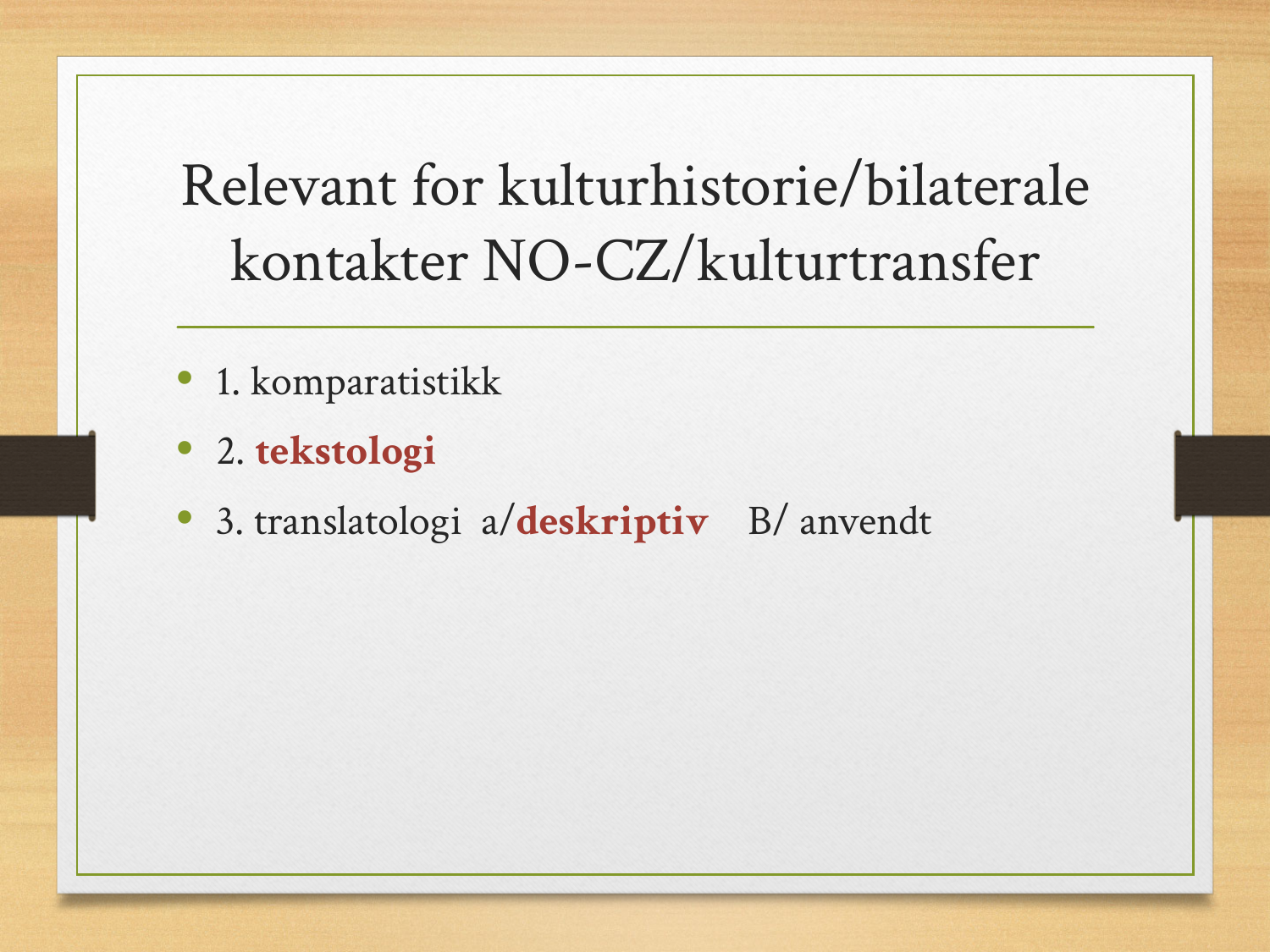

# Relevant for kulturhistorie/bilaterale kontakter NO-CZ/kulturtransfer
1. komparatistikk
2. tekstologi
3. translatologi  a/deskriptiv    B/ anvendt